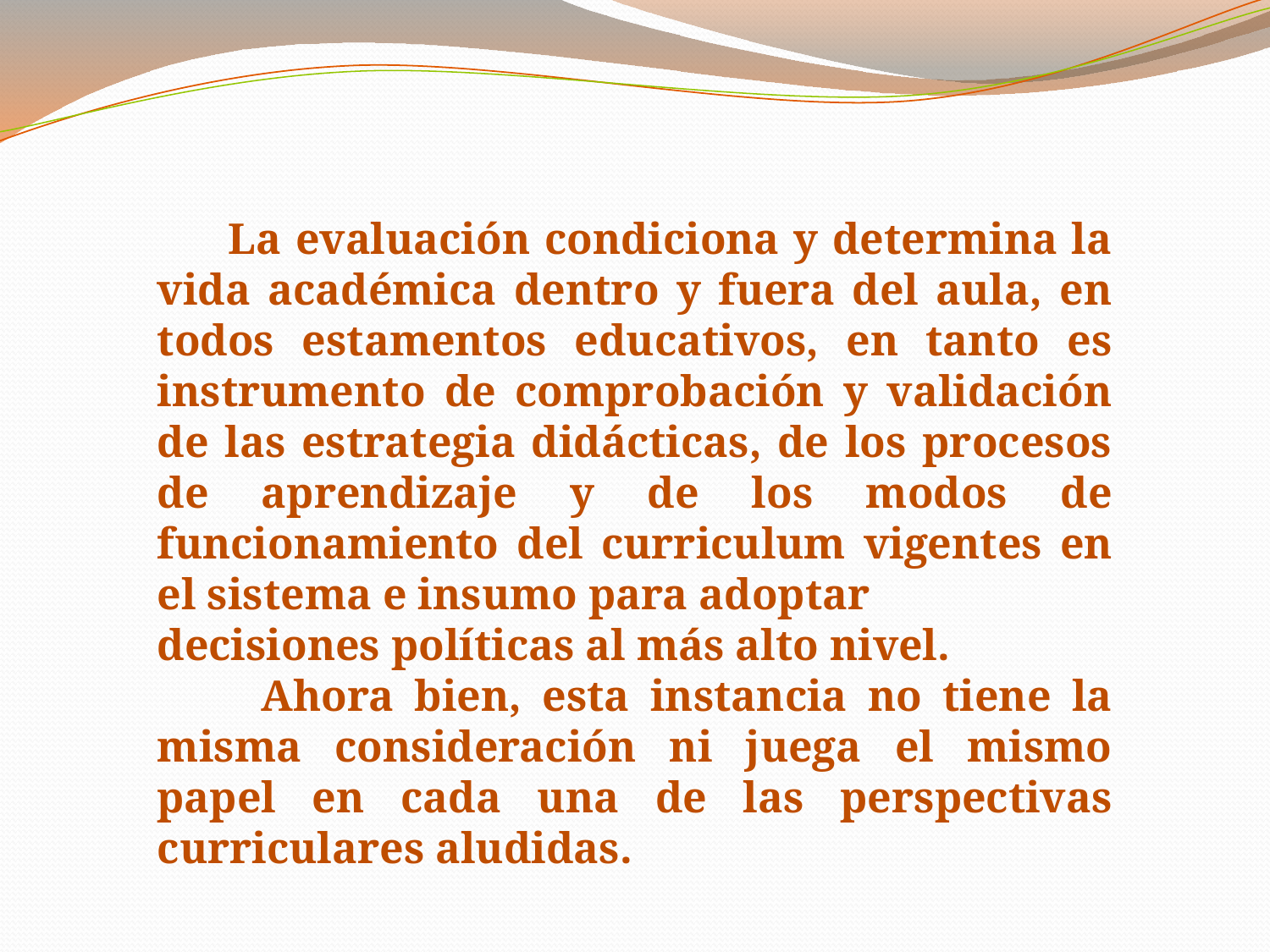

La evaluación condiciona y determina la vida académica dentro y fuera del aula, en todos estamentos educativos, en tanto es instrumento de comprobación y validación de las estrategia didácticas, de los procesos de aprendizaje y de los modos de funcionamiento del curriculum vigentes en el sistema e insumo para adoptar
decisiones políticas al más alto nivel.
     Ahora bien, esta instancia no tiene la misma consideración ni juega el mismo papel en cada una de las perspectivas curriculares aludidas.